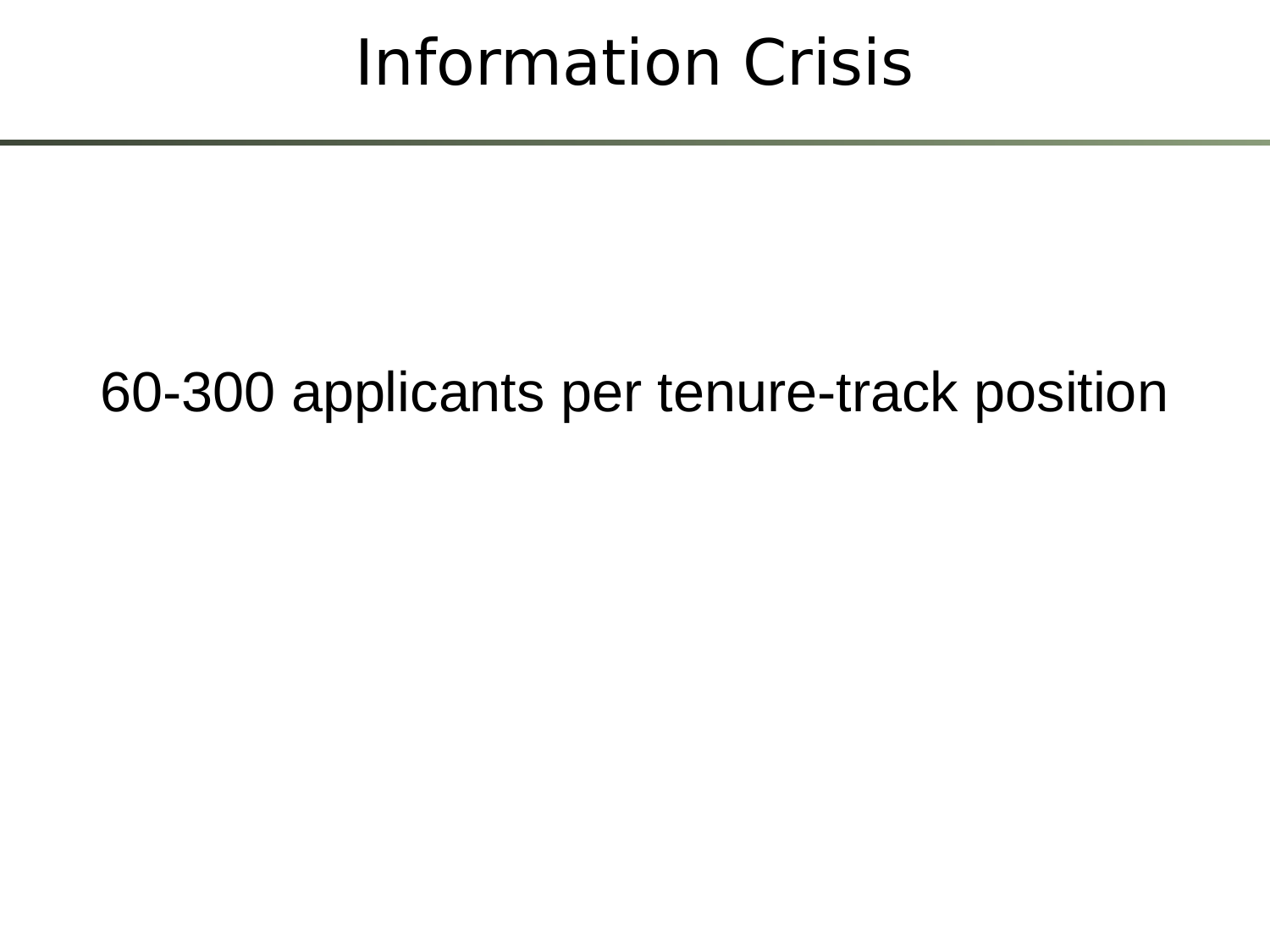

# Information Crisis
60-300 applicants per tenure-track position